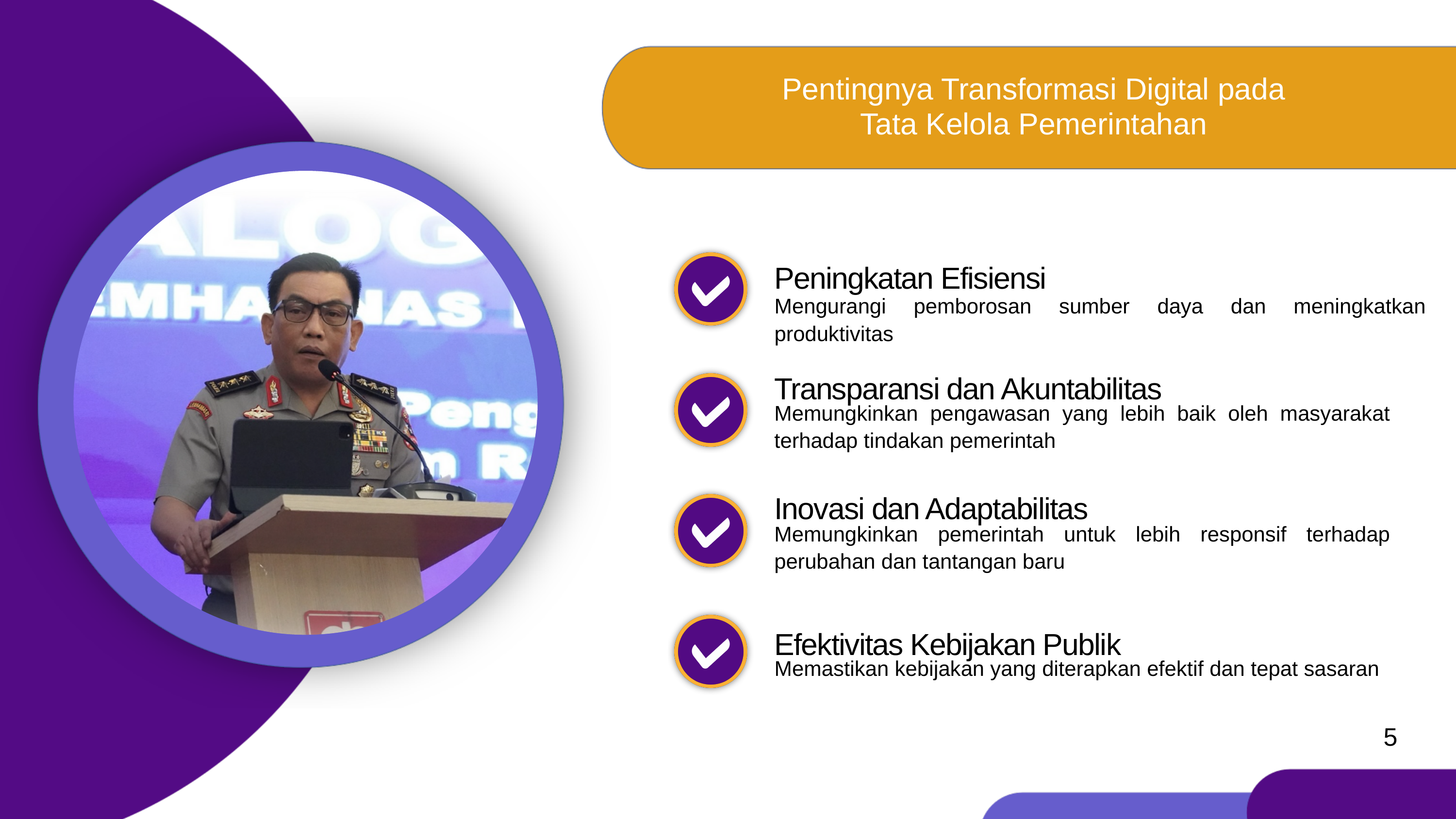

Pentingnya Transformasi Digital pada
Tata Kelola Pemerintahan

Peningkatan Efisiensi
Mengurangi pemborosan sumber daya dan meningkatkan produktivitas

Transparansi dan Akuntabilitas

Memungkinkan pengawasan yang lebih baik oleh masyarakat terhadap tindakan pemerintah

Inovasi dan Adaptabilitas

Memungkinkan pemerintah untuk lebih responsif terhadap perubahan dan tantangan baru

Efektivitas Kebijakan Publik
Memastikan kebijakan yang diterapkan efektif dan tepat sasaran
5